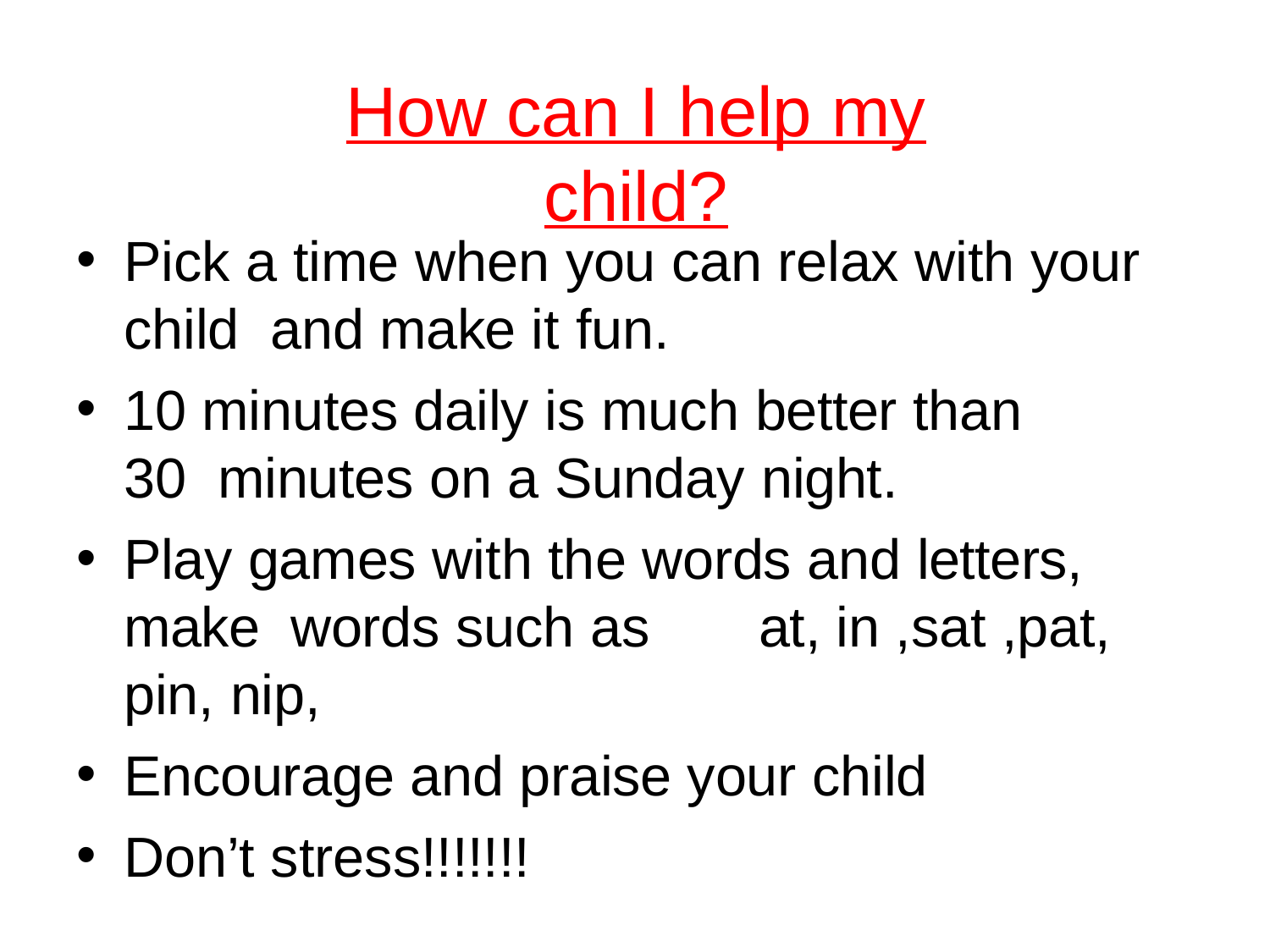

# How can I help my child?
Pick a time when you can relax with your child  and make it fun.
10 minutes daily is much better than 30  minutes on a Sunday night.
Play games with the words and letters, make  words such as	at, in ,sat ,pat, pin, nip,
Encourage and praise your child
Don’t stress!!!!!!!